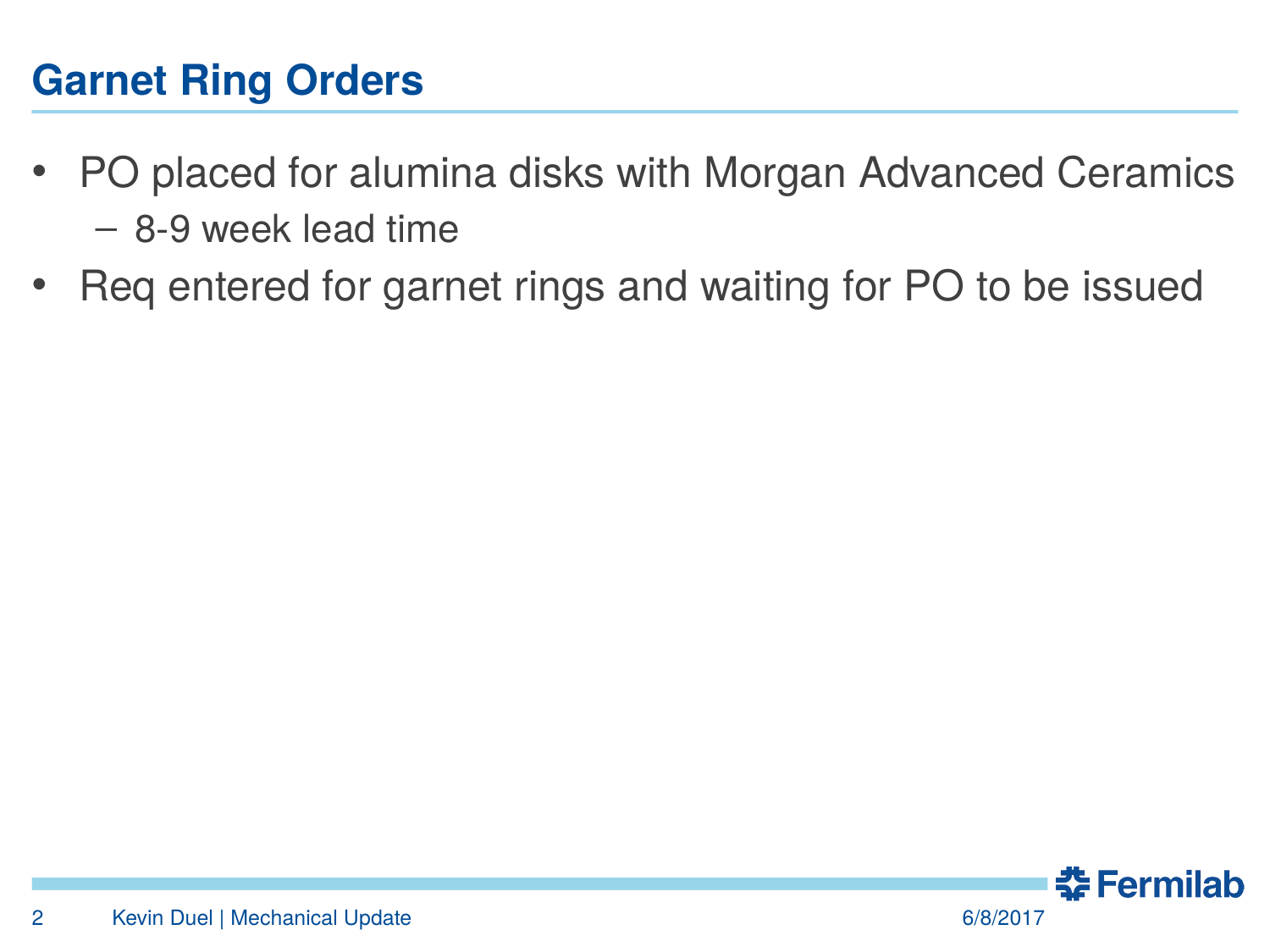

# Garnet Ring Orders
PO placed for alumina disks with Morgan Advanced Ceramics
8-9 week lead time
Req entered for garnet rings and waiting for PO to be issued
2
Kevin Duel | Mechanical Update
6/8/2017